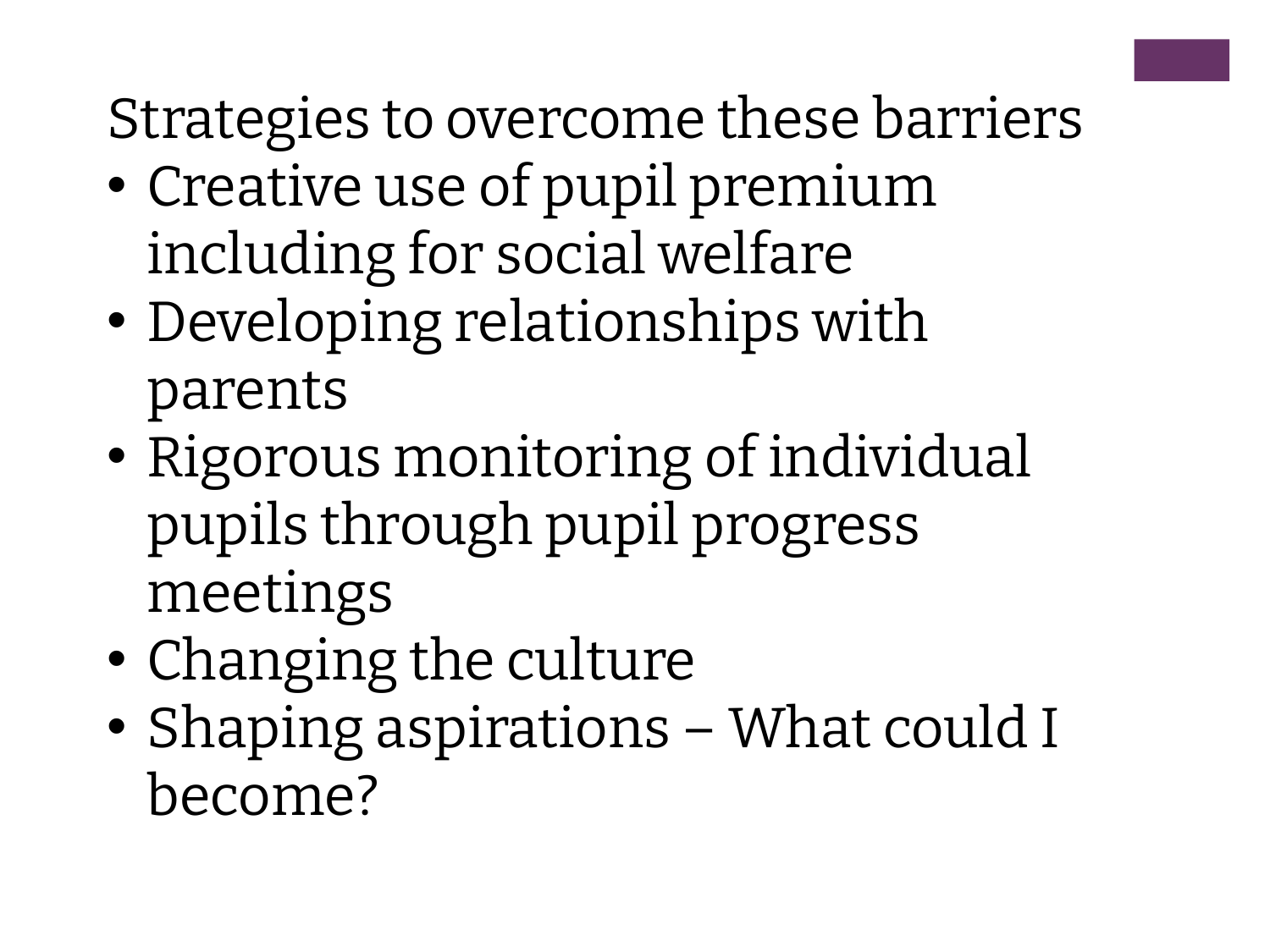

Strategies to overcome these barriers
Creative use of pupil premium including for social welfare
Developing relationships with parents
Rigorous monitoring of individual pupils through pupil progress meetings
Changing the culture
Shaping aspirations – What could I become?